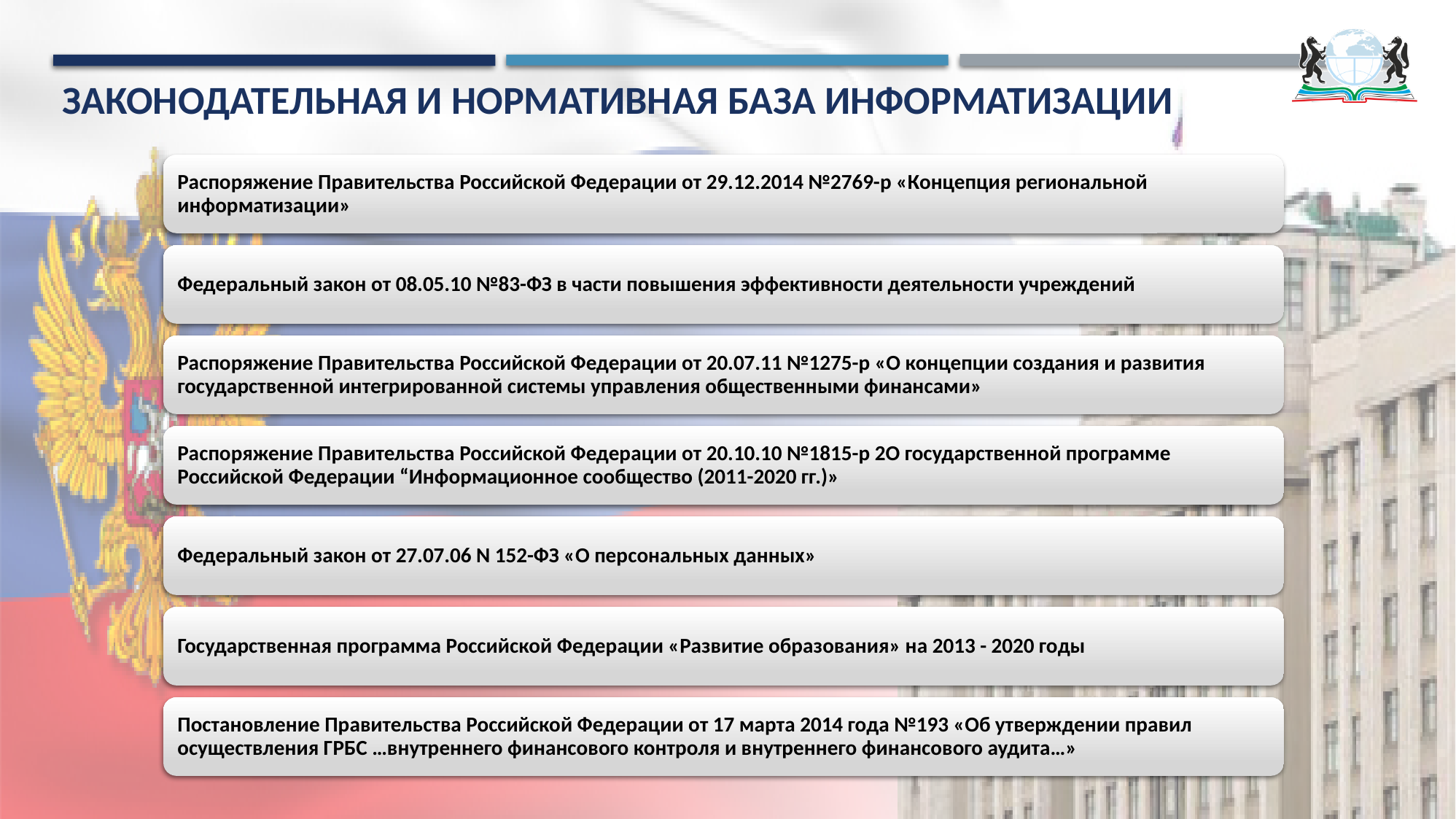

# Законодательная и нормативная база информатизации
Распоряжение Правительства Российской Федерации от 29.12.2014 №2769-р «Концепция региональной информатизации»
Федеральный закон от 08.05.10 №83-ФЗ в части повышения эффективности деятельности учреждений
Распоряжение Правительства Российской Федерации от 20.07.11 №1275-р «О концепции создания и развития государственной интегрированной системы управления общественными финансами»
Распоряжение Правительства Российской Федерации от 20.10.10 №1815-р 2О государственной программе Российской Федерации “Информационное сообщество (2011-2020 гг.)»
Федеральный закон от 27.07.06 N 152-ФЗ «О персональных данных»
Государственная программа Российской Федерации «Развитие образования» на 2013 - 2020 годы
Постановление Правительства Российской Федерации от 17 марта 2014 года №193 «Об утверждении правил осуществления ГРБС …внутреннего финансового контроля и внутреннего финансового аудита…»